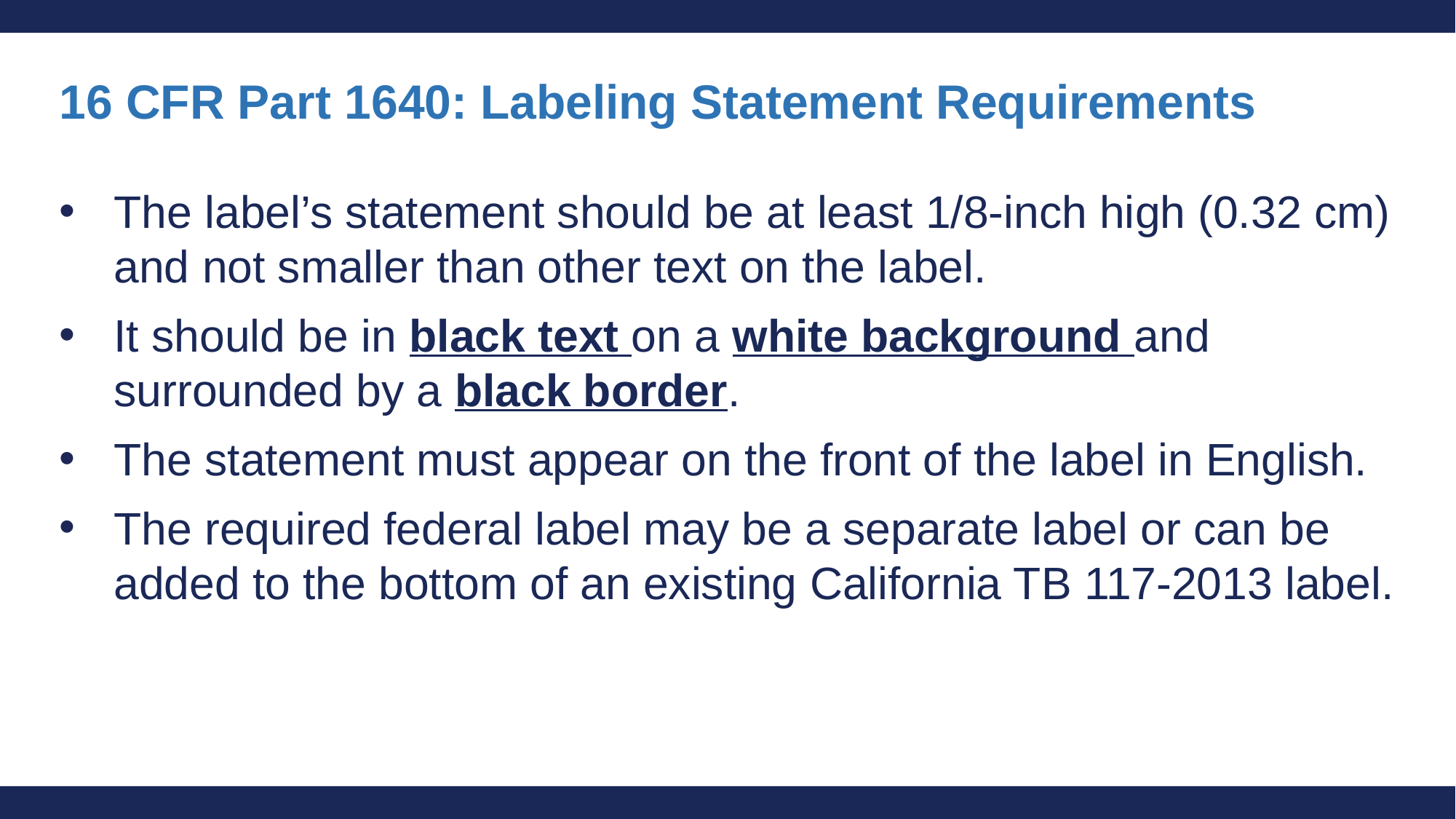

# 16 CFR Part 1640: Labeling Statement Requirements
The label’s statement should be at least 1/8-inch high (0.32 cm) and not smaller than other text on the label.

It should be in black text on a white background and surrounded by a black border.

The statement must appear on the front of the label in English.

The required federal label may be a separate label or can be added to the bottom of an existing California TB 117-2013 label.